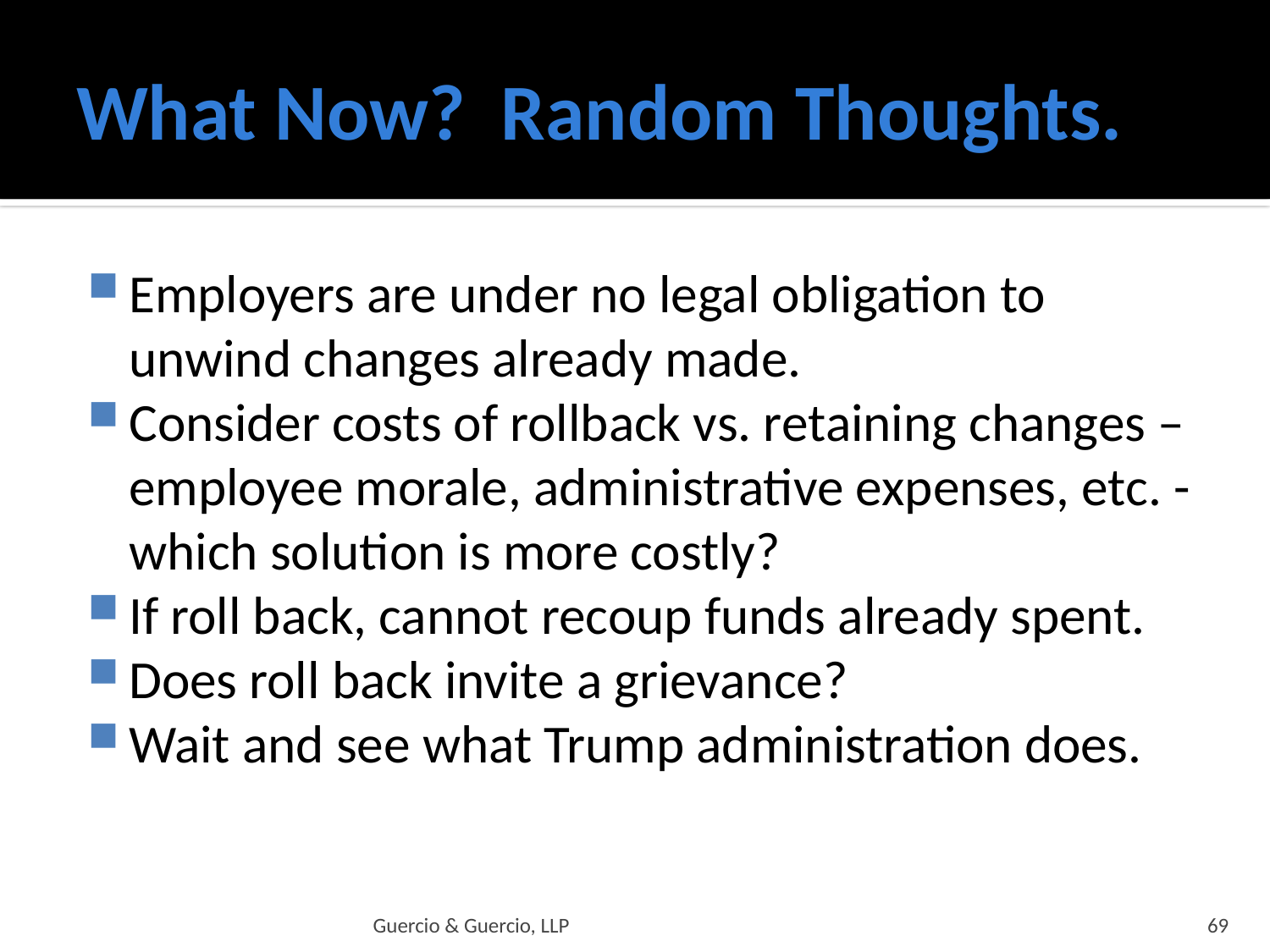

# What Now?  Random Thoughts.
Employers are under no legal obligation to unwind changes already made.
Consider costs of rollback vs. retaining changes – employee morale, administrative expenses, etc. - which solution is more costly?
If roll back, cannot recoup funds already spent.
Does roll back invite a grievance?
Wait and see what Trump administration does.
Guercio & Guercio, LLP
69